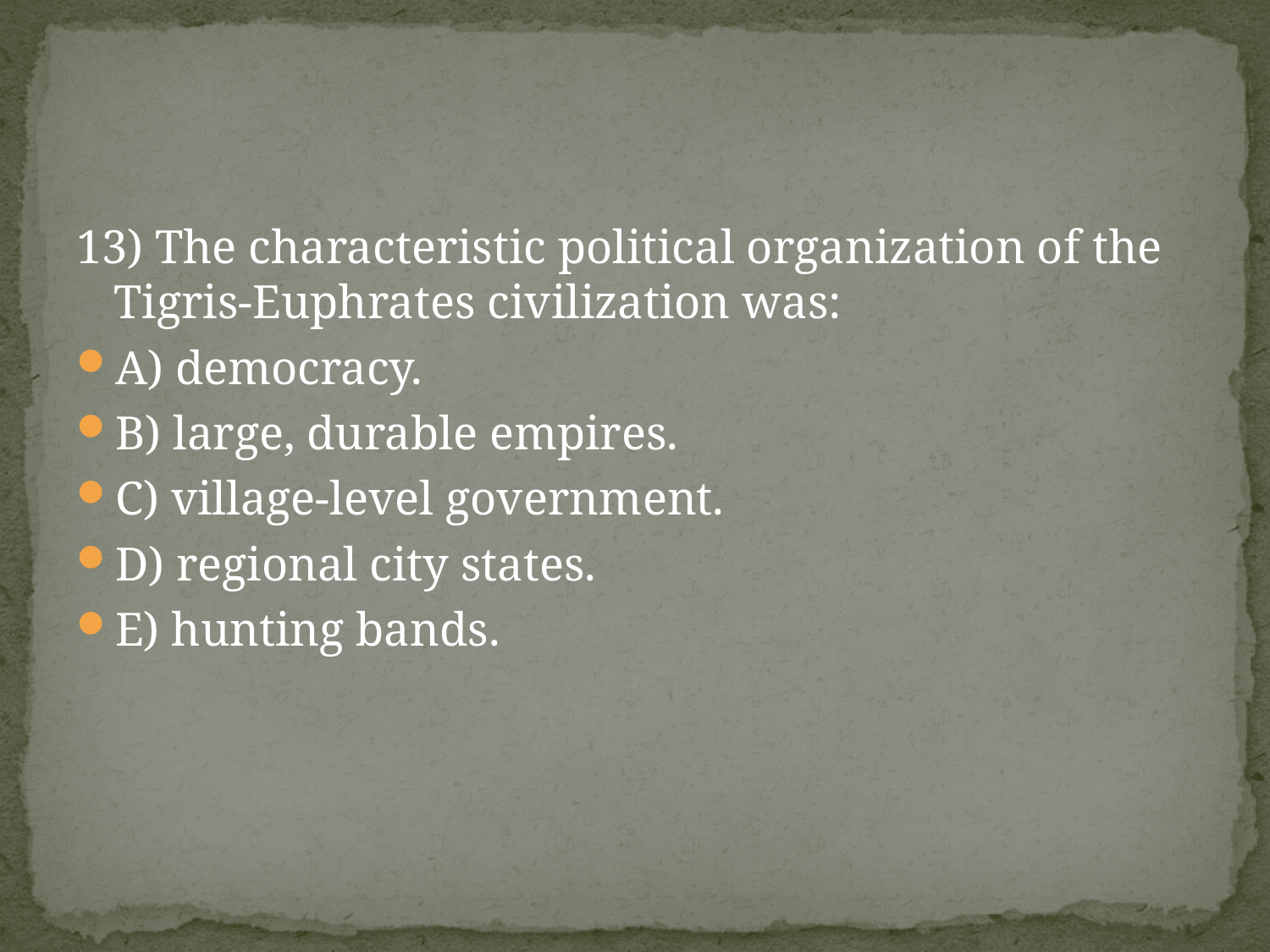

#
13) The characteristic political organization of the Tigris-Euphrates civilization was:
A) democracy.
B) large, durable empires.
C) village-level government.
D) regional city states.
E) hunting bands.